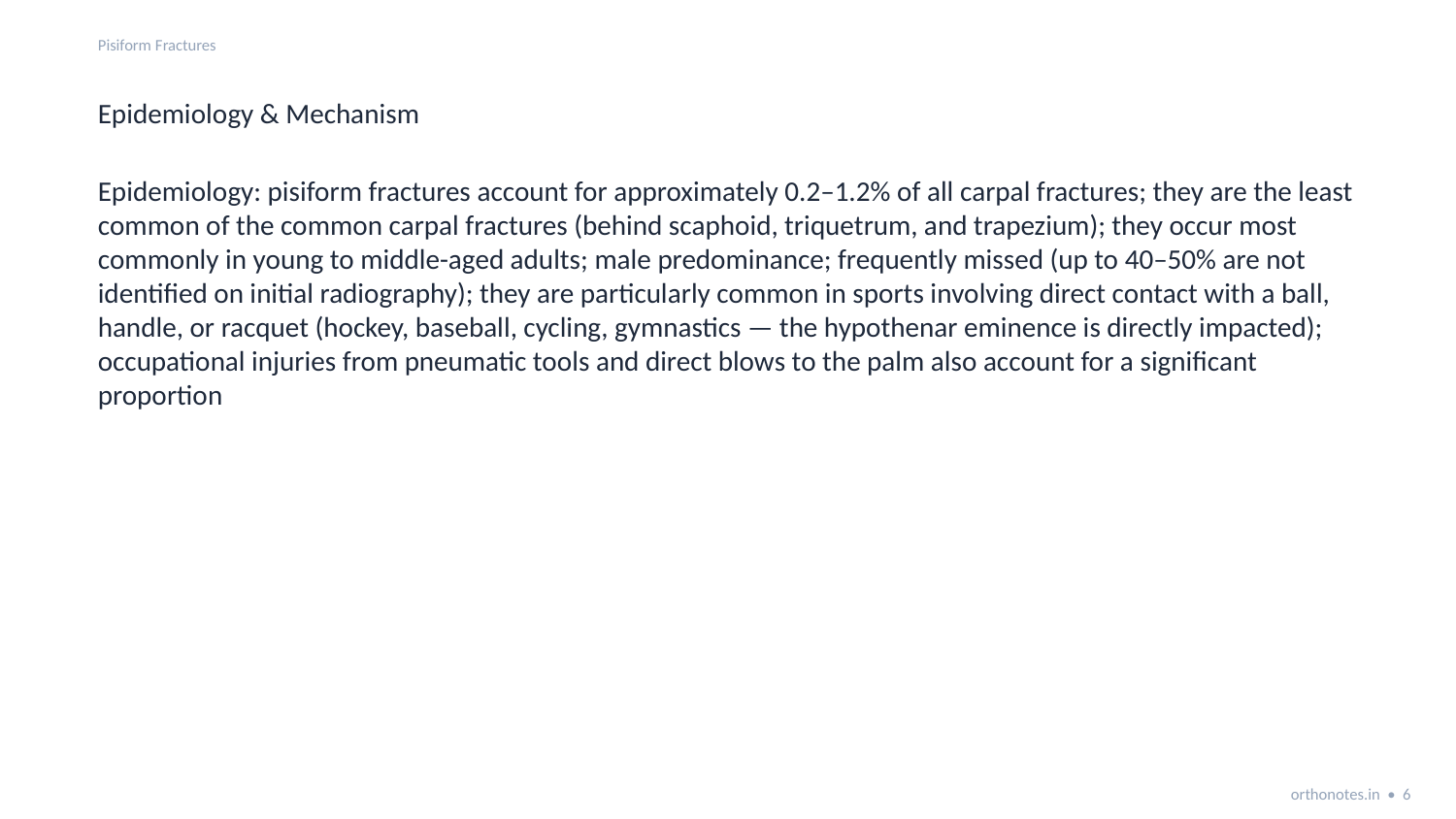

Pisiform Fractures
Epidemiology & Mechanism
Epidemiology: pisiform fractures account for approximately 0.2–1.2% of all carpal fractures; they are the least common of the common carpal fractures (behind scaphoid, triquetrum, and trapezium); they occur most commonly in young to middle-aged adults; male predominance; frequently missed (up to 40–50% are not identified on initial radiography); they are particularly common in sports involving direct contact with a ball, handle, or racquet (hockey, baseball, cycling, gymnastics — the hypothenar eminence is directly impacted); occupational injuries from pneumatic tools and direct blows to the palm also account for a significant proportion
orthonotes.in  •  6